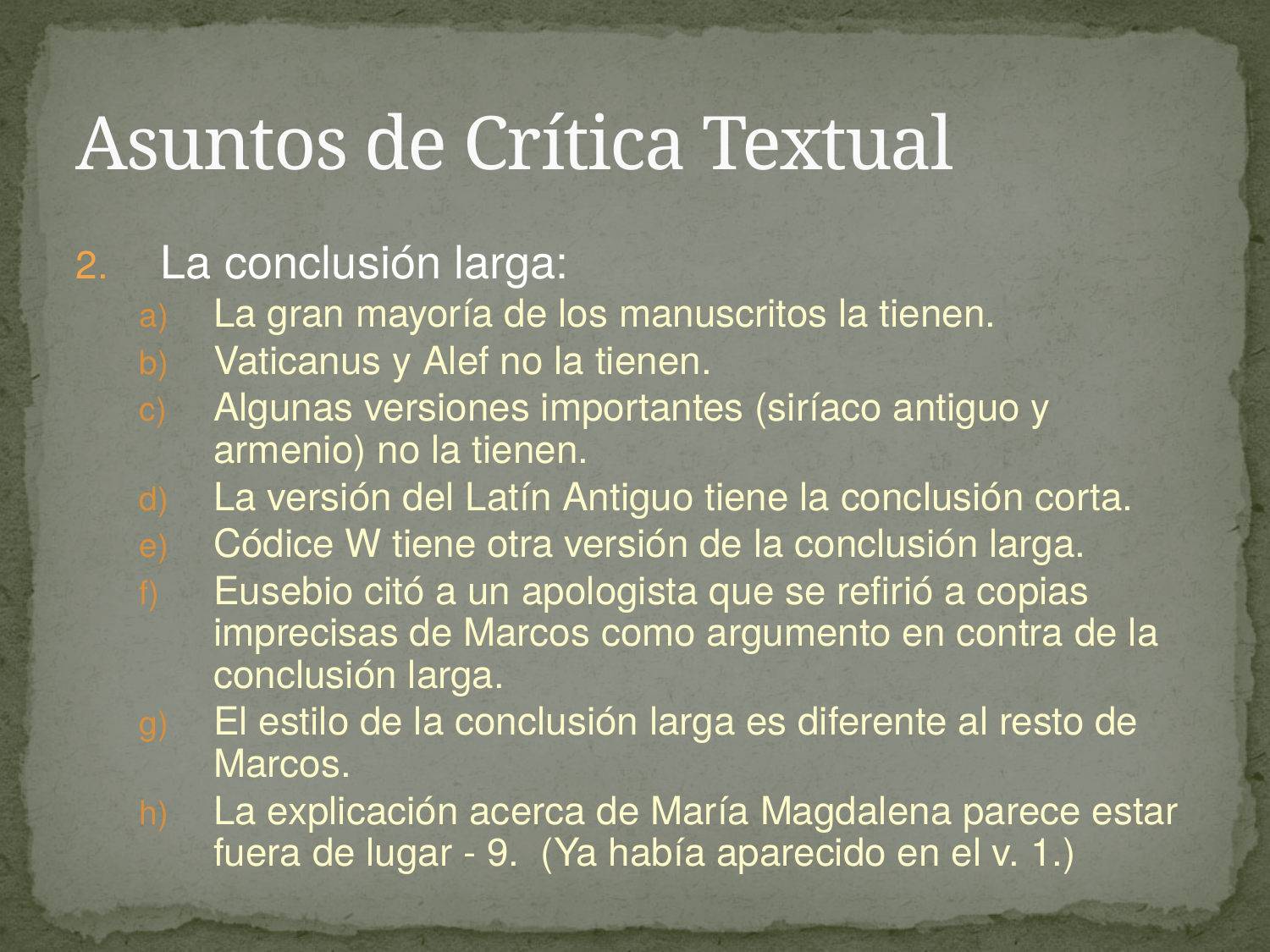

# Asuntos de Crítica Textual
La conclusión larga:
La gran mayoría de los manuscritos la tienen.
Vaticanus y Alef no la tienen.
Algunas versiones importantes (siríaco antiguo y armenio) no la tienen.
La versión del Latín Antiguo tiene la conclusión corta.
Códice W tiene otra versión de la conclusión larga.
Eusebio citó a un apologista que se refirió a copias imprecisas de Marcos como argumento en contra de la conclusión larga.
El estilo de la conclusión larga es diferente al resto de Marcos.
La explicación acerca de María Magdalena parece estar fuera de lugar - 9.  (Ya había aparecido en el v. 1.)